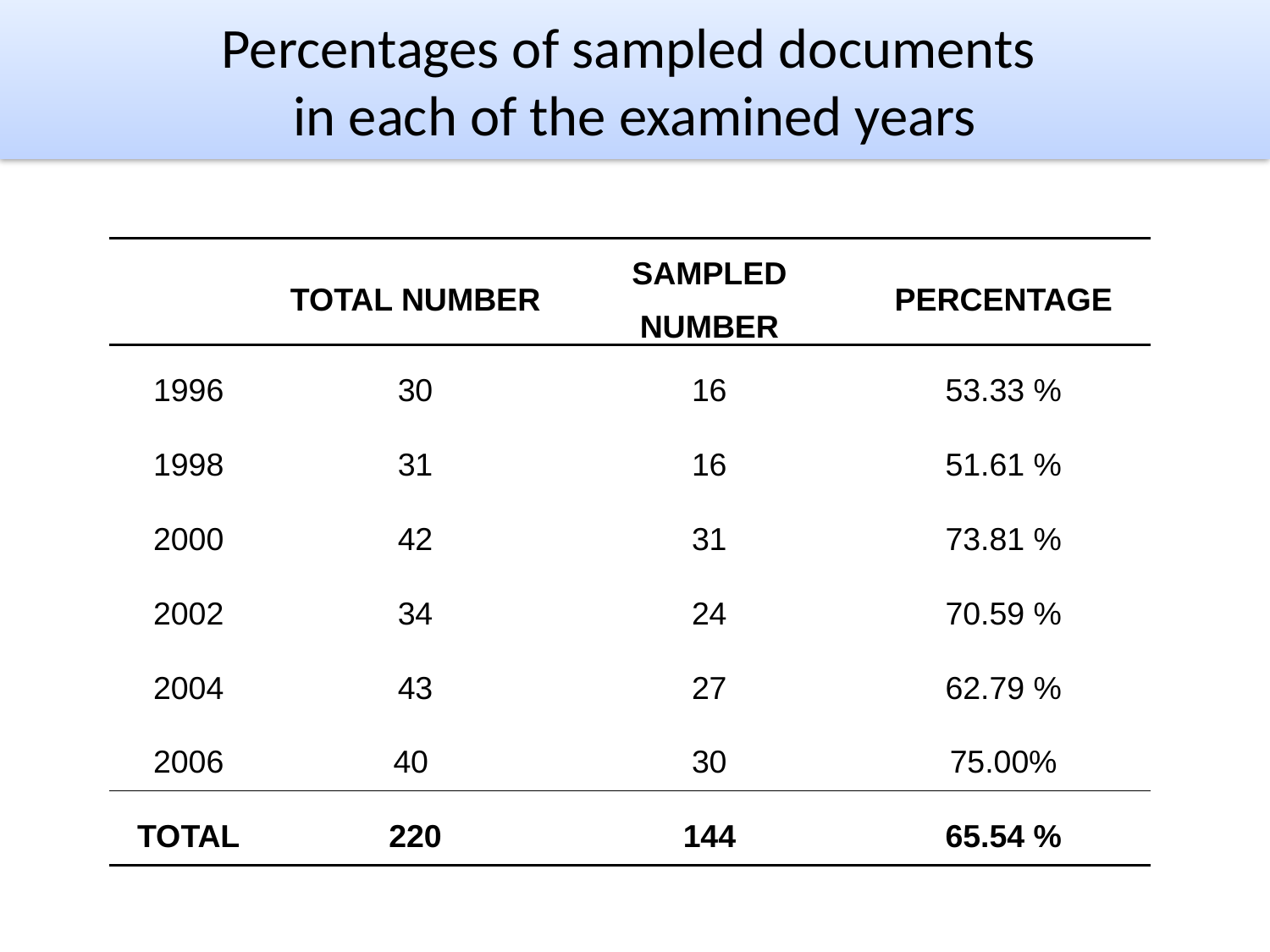

# Percentages of sampled documents in each of the examined years
|  | TOTAL NUMBER | SAMPLED NUMBER | PERCENTAGE |
| --- | --- | --- | --- |
| 1996 | 30 | 16 | 53.33 % |
| 1998 | 31 | 16 | 51.61 % |
| 2000 | 42 | 31 | 73.81 % |
| 2002 | 34 | 24 | 70.59 % |
| 2004 | 43 | 27 | 62.79 % |
| 2006 | 40 | 30 | 75.00% |
| TOTAL | 220 | 144 | 65.54 % |